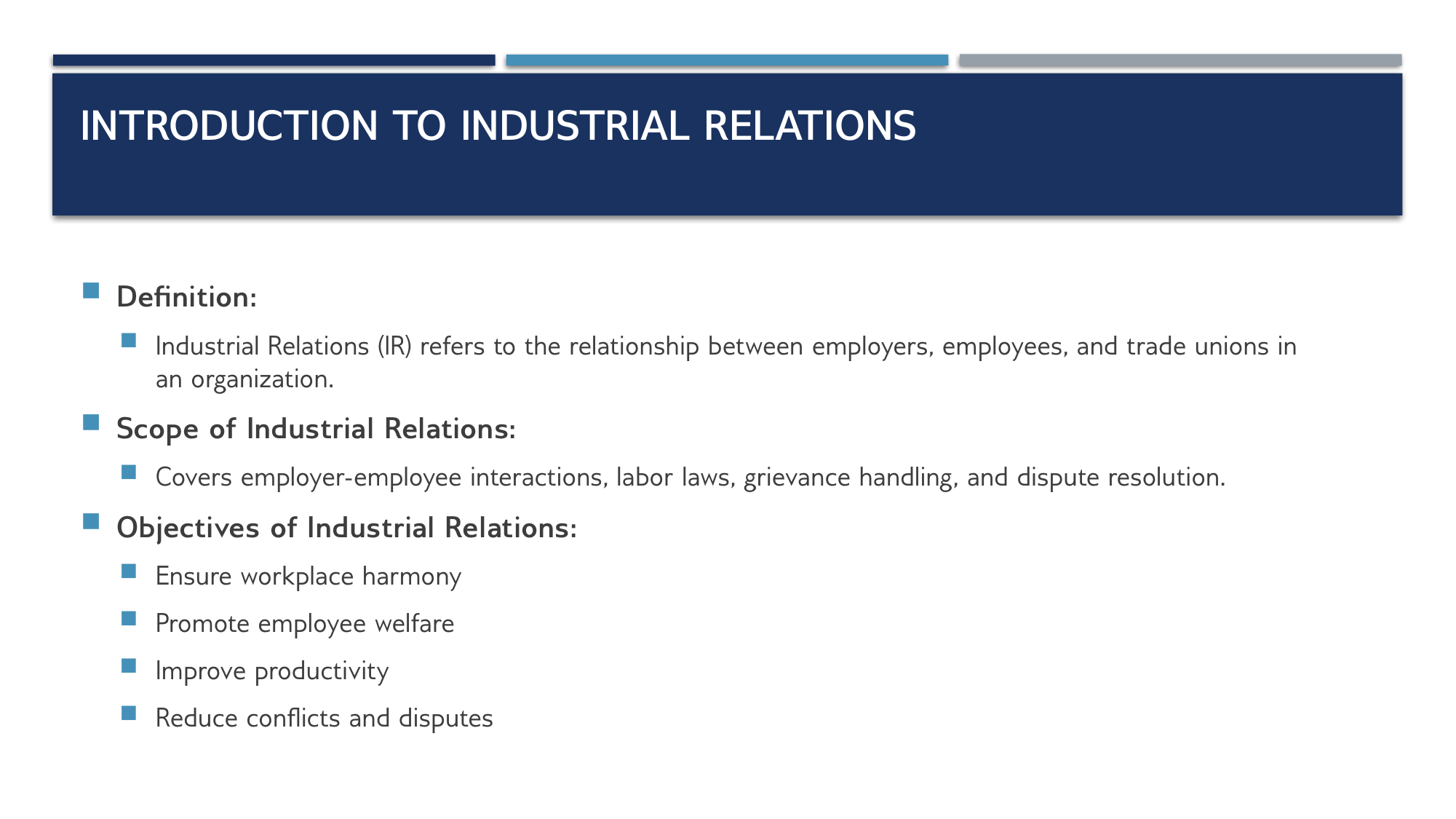

# Introduction to Industrial Relations
Definition:
Industrial Relations (IR) refers to the relationship between employers, employees, and trade unions in an organization.
Scope of Industrial Relations:
Covers employer-employee interactions, labor laws, grievance handling, and dispute resolution.
Objectives of Industrial Relations:
Ensure workplace harmony
Promote employee welfare
Improve productivity
Reduce conflicts and disputes